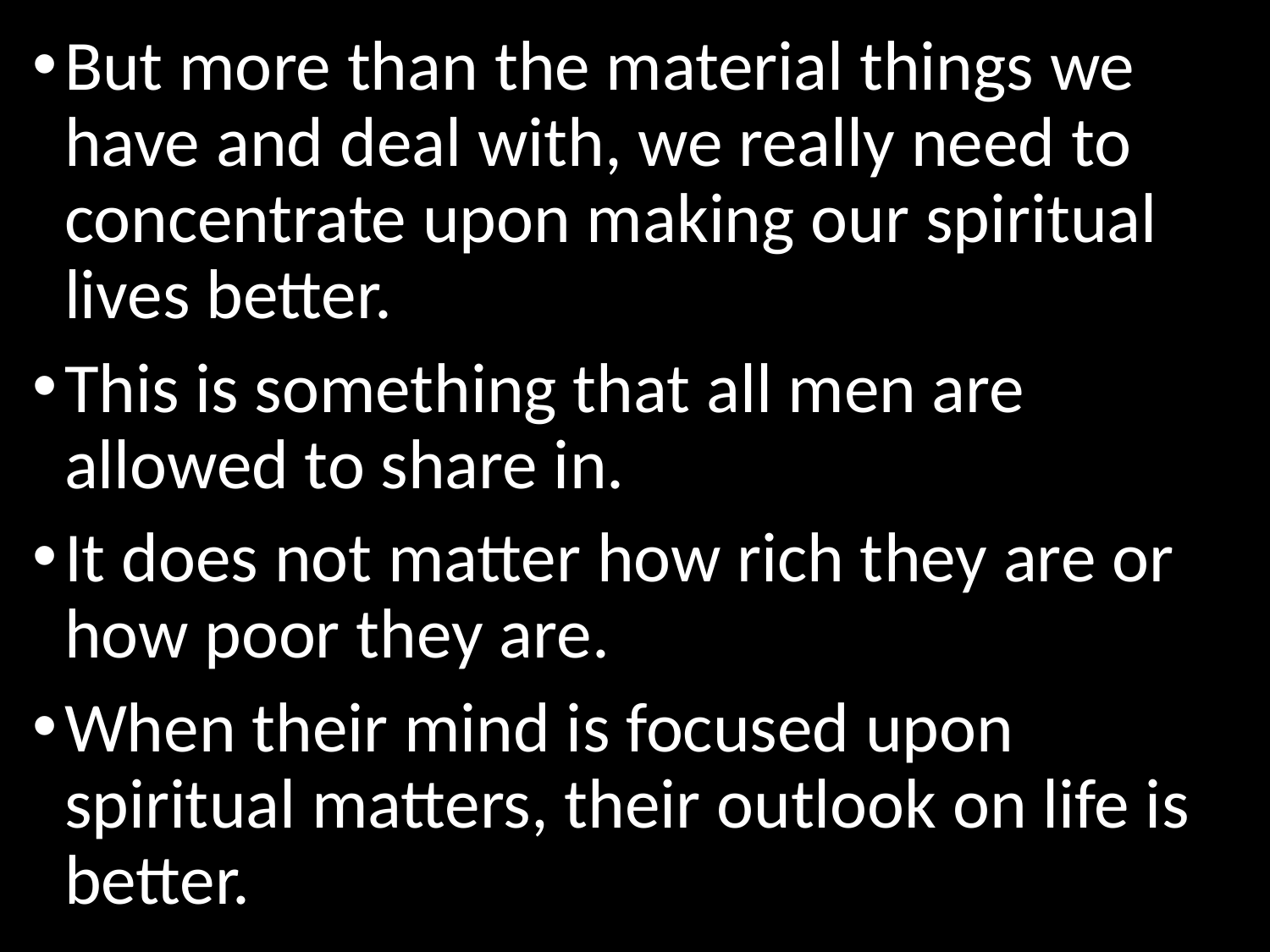

But more than the material things we have and deal with, we really need to concentrate upon making our spiritual lives better.
This is something that all men are allowed to share in.
It does not matter how rich they are or how poor they are.
When their mind is focused upon spiritual matters, their outlook on life is better.